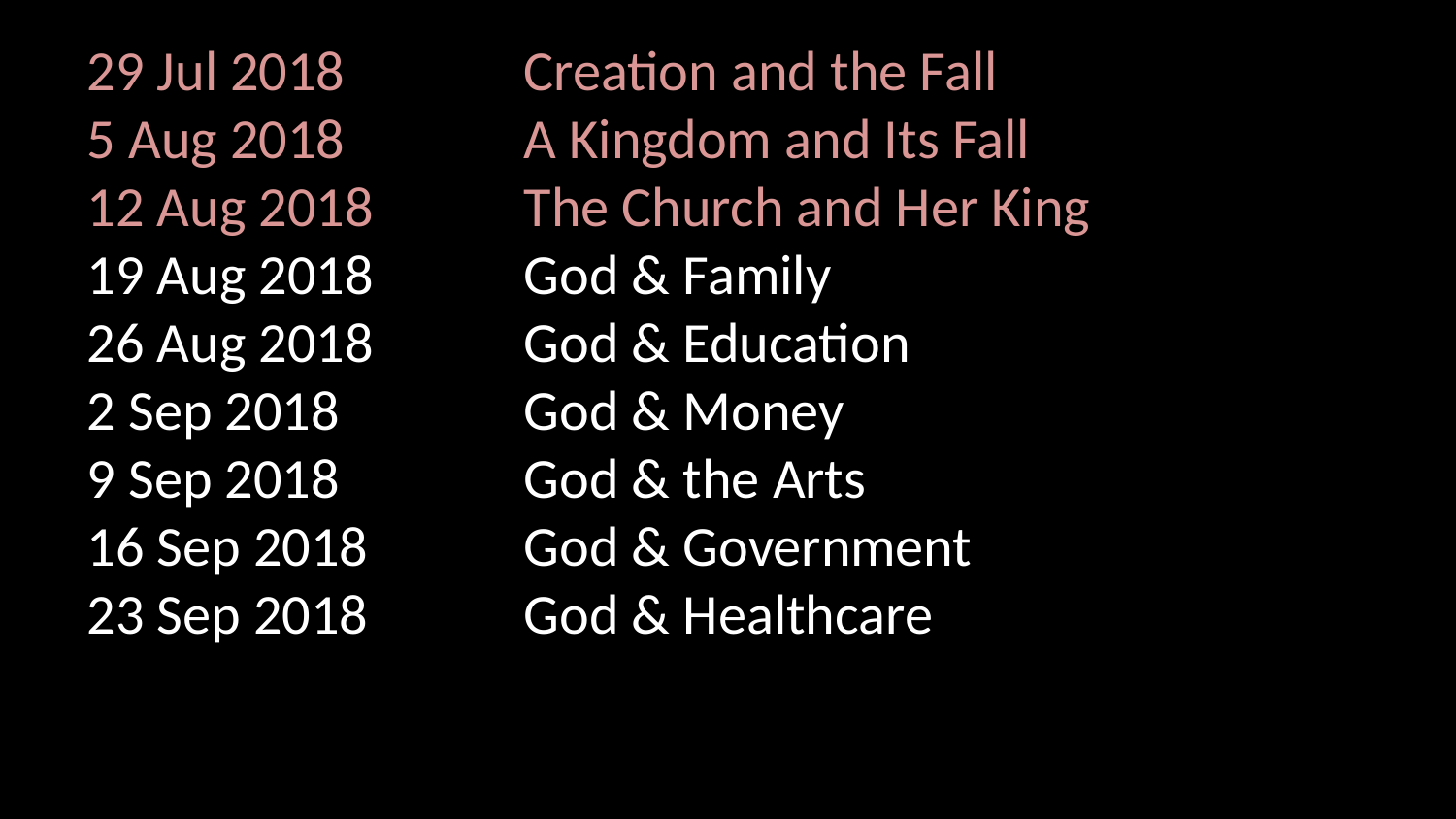

29 Jul 2018 		Creation and the Fall
5 Aug 2018 		A Kingdom and Its Fall
12 Aug 2018 	The Church and Her King
19 Aug 2018 	God & Family
26 Aug 2018 	God & Education
2 Sep 2018 		God & Money
9 Sep 2018 		God & the Arts
16 Sep 2018 	God & Government
23 Sep 2018 	God & Healthcare